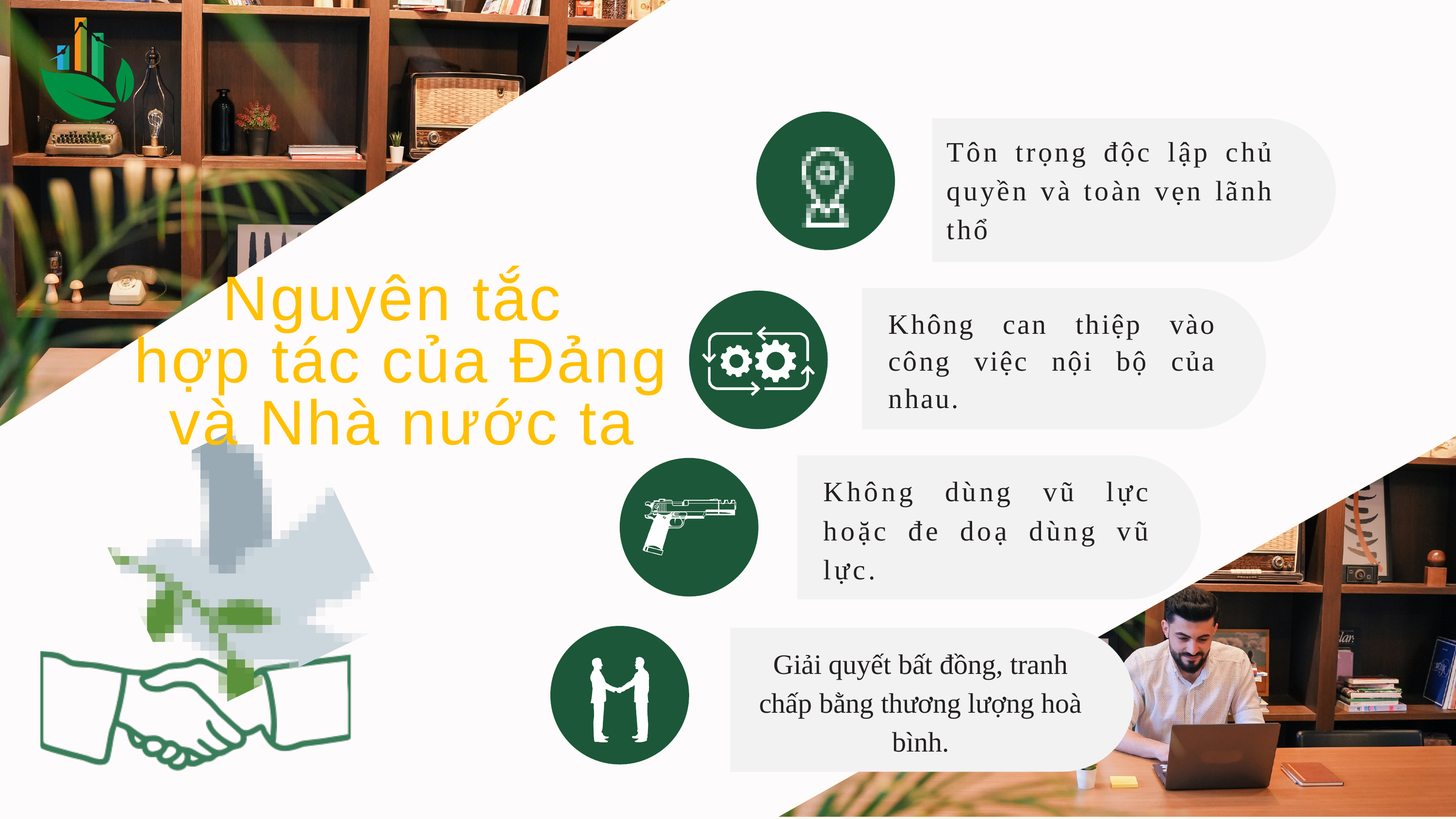

Tôn trọng độc lập chủ quyền và toàn vẹn lãnh thổ

Nguyên tắc
hợp tác của Đảng và Nhà nước ta

Không can thiệp vào công việc nội bộ của nhau.

Không dùng vũ lực hoặc đe doạ dùng vũ lực.

Giải quyết bất đồng, tranh chấp bằng thương lượng hoà bình.